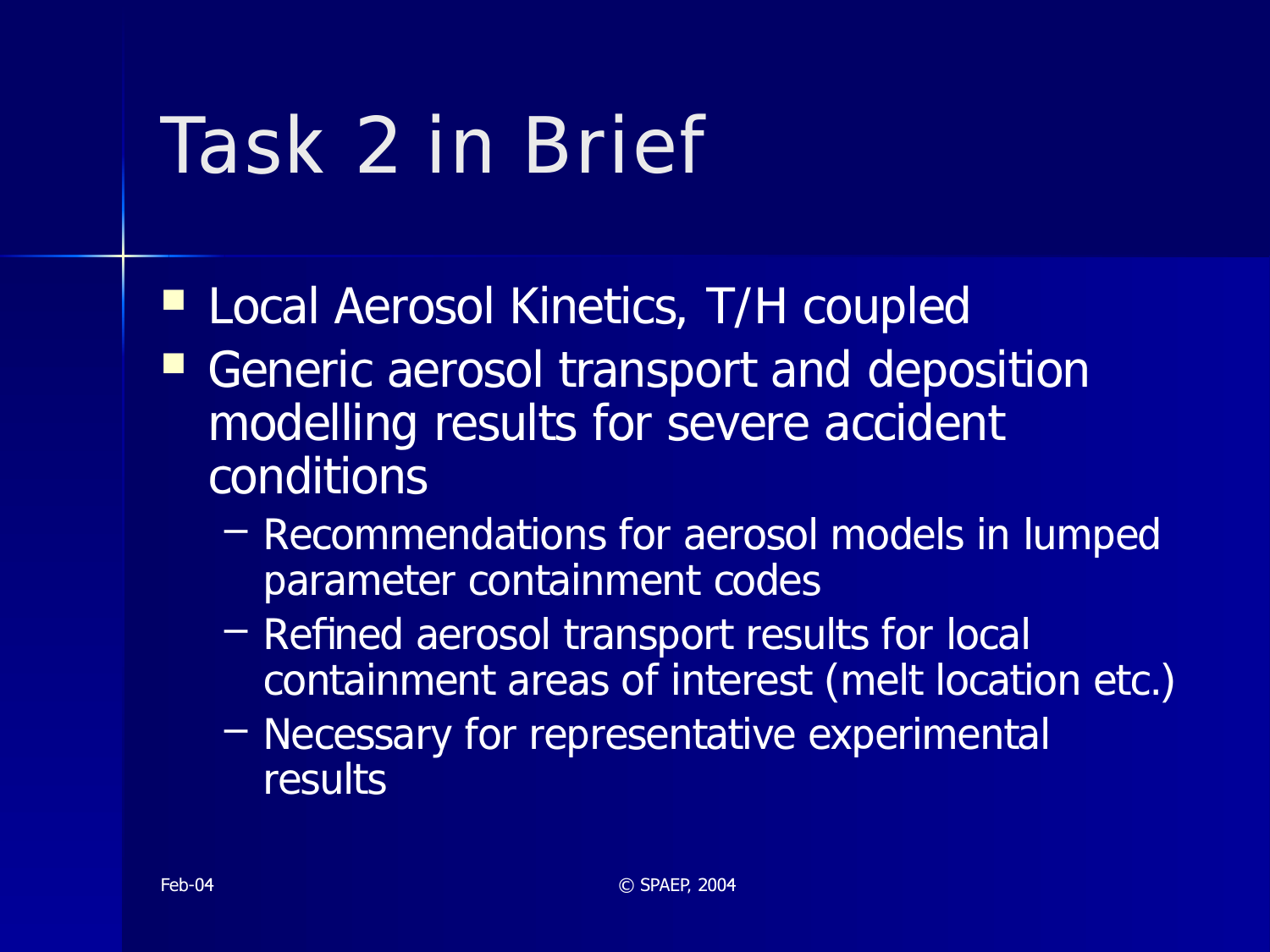

# Task 2 in Brief
Local Aerosol Kinetics, T/H coupled
Generic aerosol transport and deposition modelling results for severe accident conditions
Recommendations for aerosol models in lumped parameter containment codes
Refined aerosol transport results for local containment areas of interest (melt location etc.)
Necessary for representative experimental results

Feb-04
© SPAEP, 2004